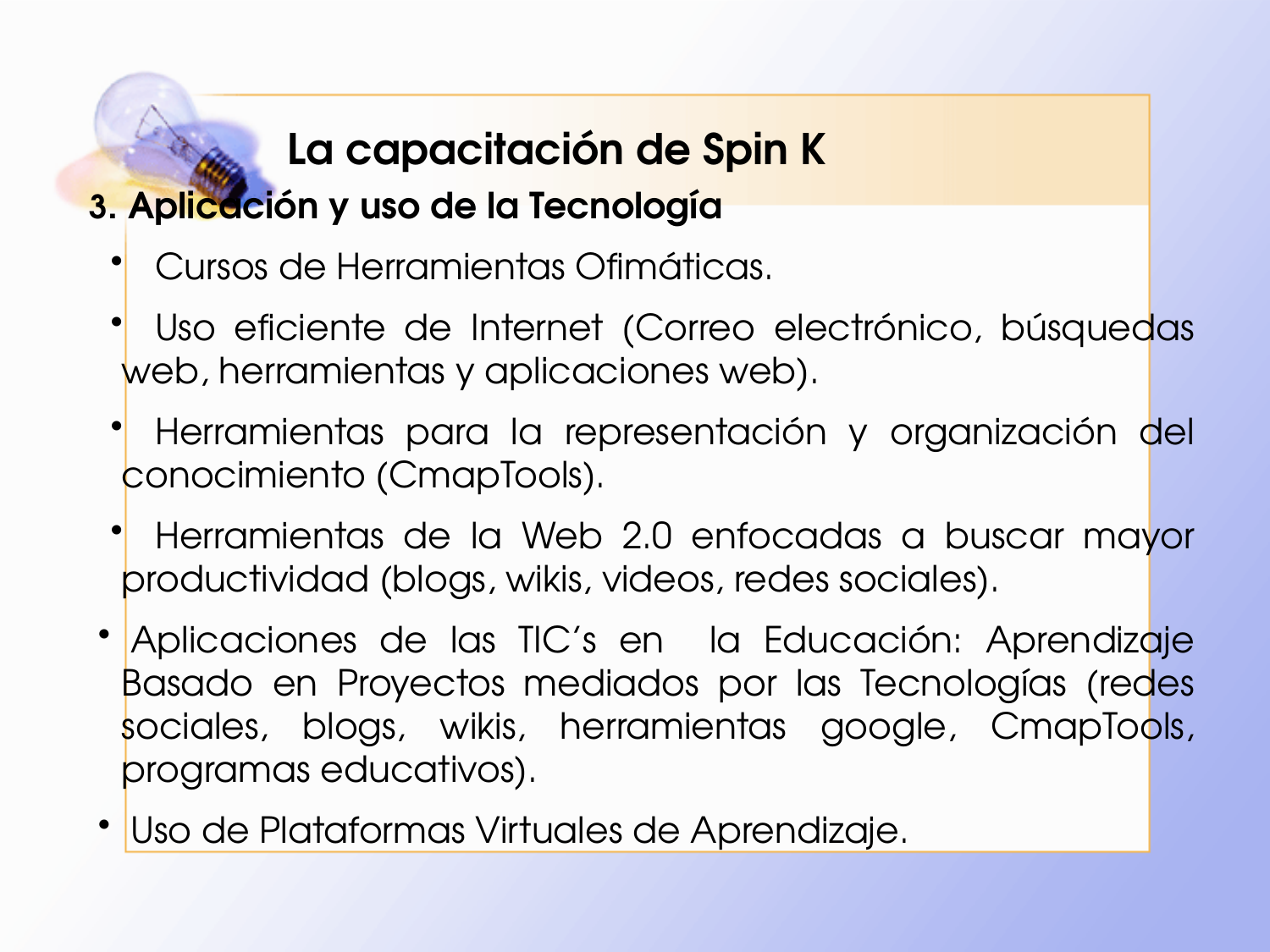

# La capacitación de Spin K
3. Aplicación y uso de la Tecnología
Cursos de Herramientas Ofimáticas.
Uso eficiente de Internet (Correo electrónico, búsquedas web, herramientas y aplicaciones web).
Herramientas para la representación y organización del conocimiento (CmapTools).
Herramientas de la Web 2.0 enfocadas a buscar mayor productividad (blogs, wikis, videos, redes sociales).
Aplicaciones de las TIC’s en  la Educación: Aprendizaje Basado en Proyectos mediados por las Tecnologías (redes sociales, blogs, wikis, herramientas google, CmapTools, programas educativos).
Uso de Plataformas Virtuales de Aprendizaje.